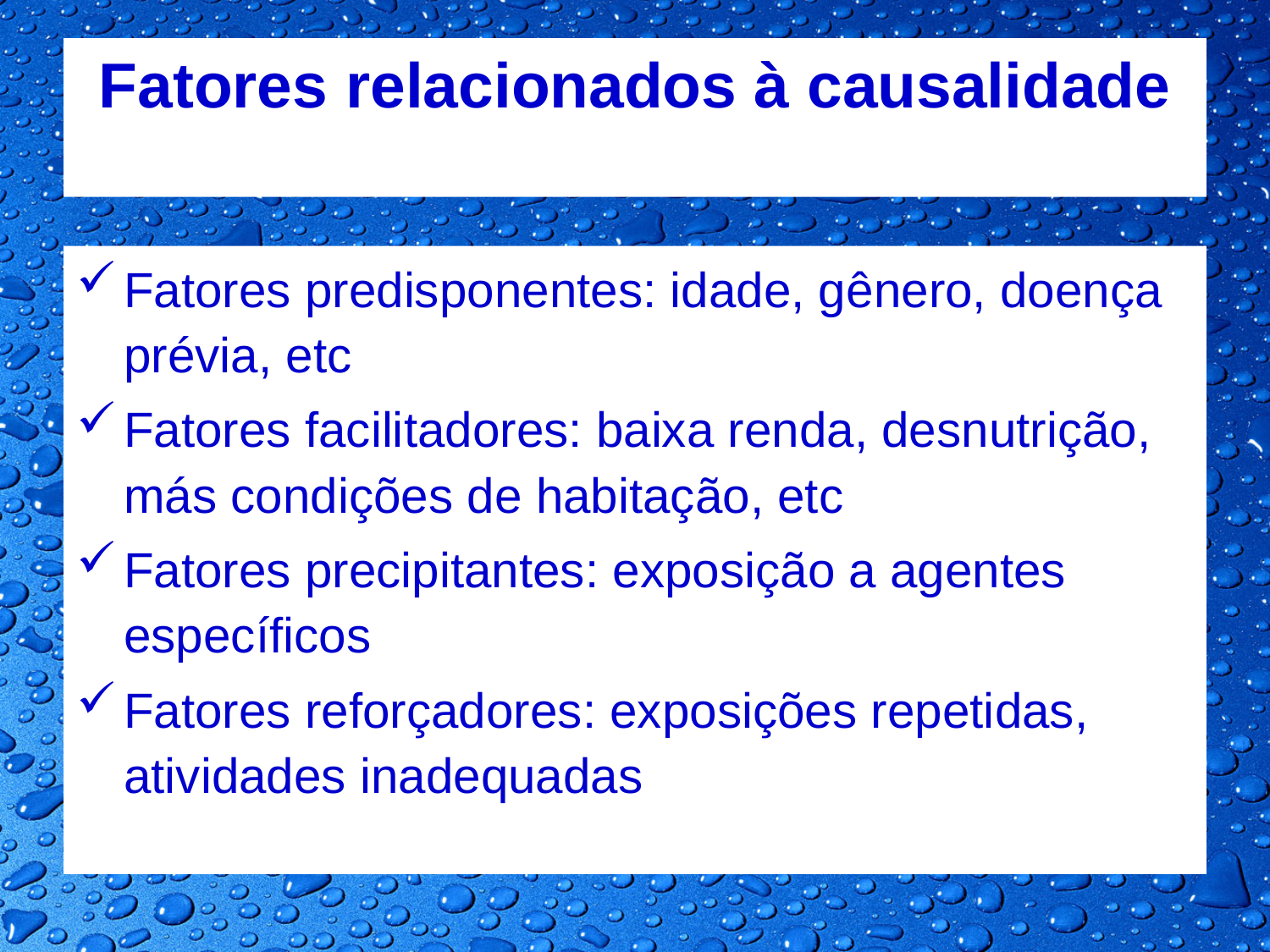

# Fatores relacionados à causalidade
Fatores predisponentes: idade, gênero, doença prévia, etc
Fatores facilitadores: baixa renda, desnutrição, más condições de habitação, etc
Fatores precipitantes: exposição a agentes específicos
Fatores reforçadores: exposições repetidas, atividades inadequadas